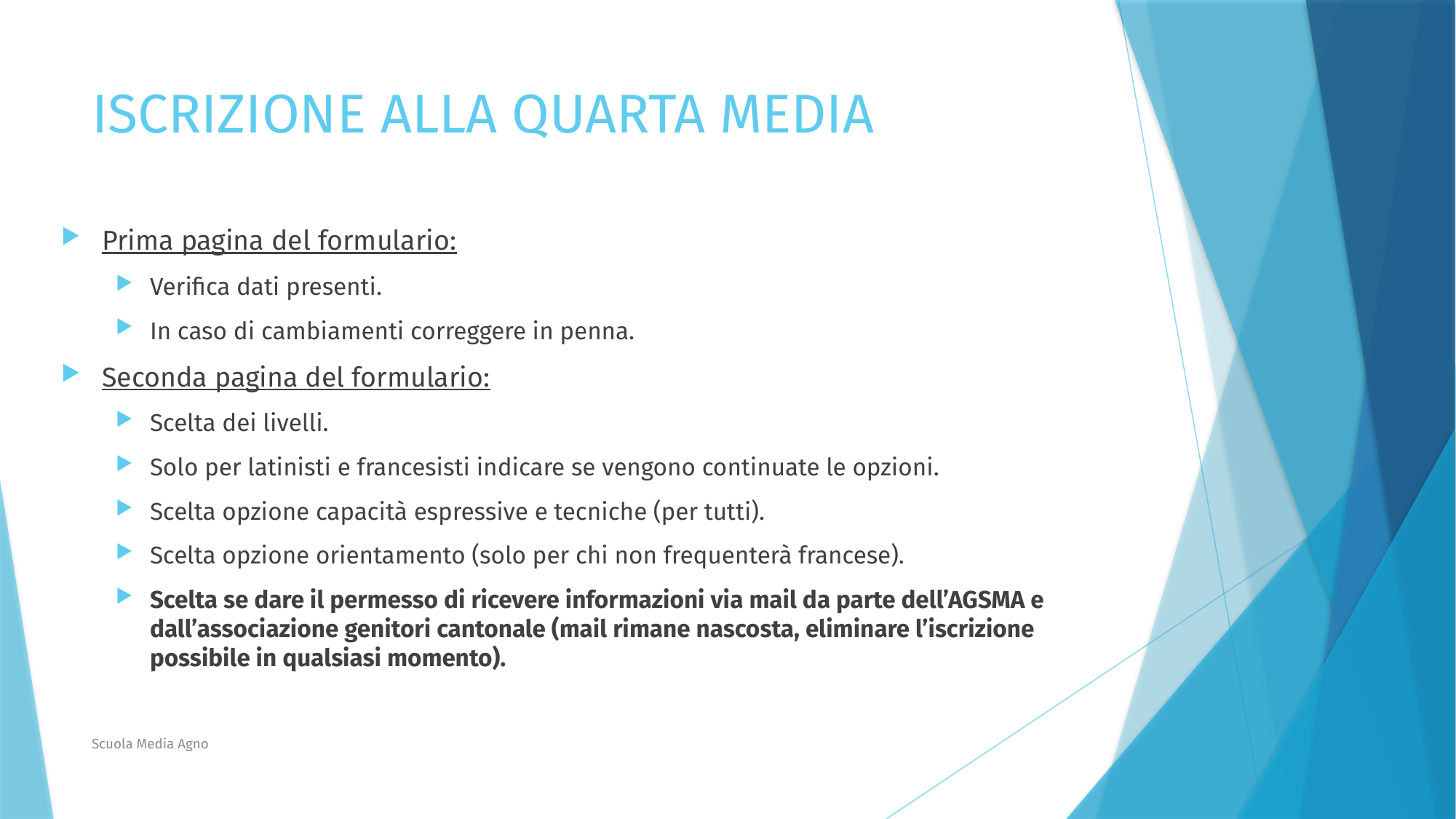

# ISCRIZIONE ALLA QUARTA MEDIA
Prima pagina del formulario:
Verifica dati presenti.
In caso di cambiamenti correggere in penna.
Seconda pagina del formulario:
Scelta dei livelli.
Solo per latinisti e francesisti indicare se vengono continuate le opzioni.
Scelta opzione capacità espressive e tecniche (per tutti).
Scelta opzione orientamento (solo per chi non frequenterà francese).
Scelta se dare il permesso di ricevere informazioni via mail da parte dell’AGSMA e dall’associazione genitori cantonale (mail rimane nascosta, eliminare l’iscrizione possibile in qualsiasi momento).
Scuola Media Agno